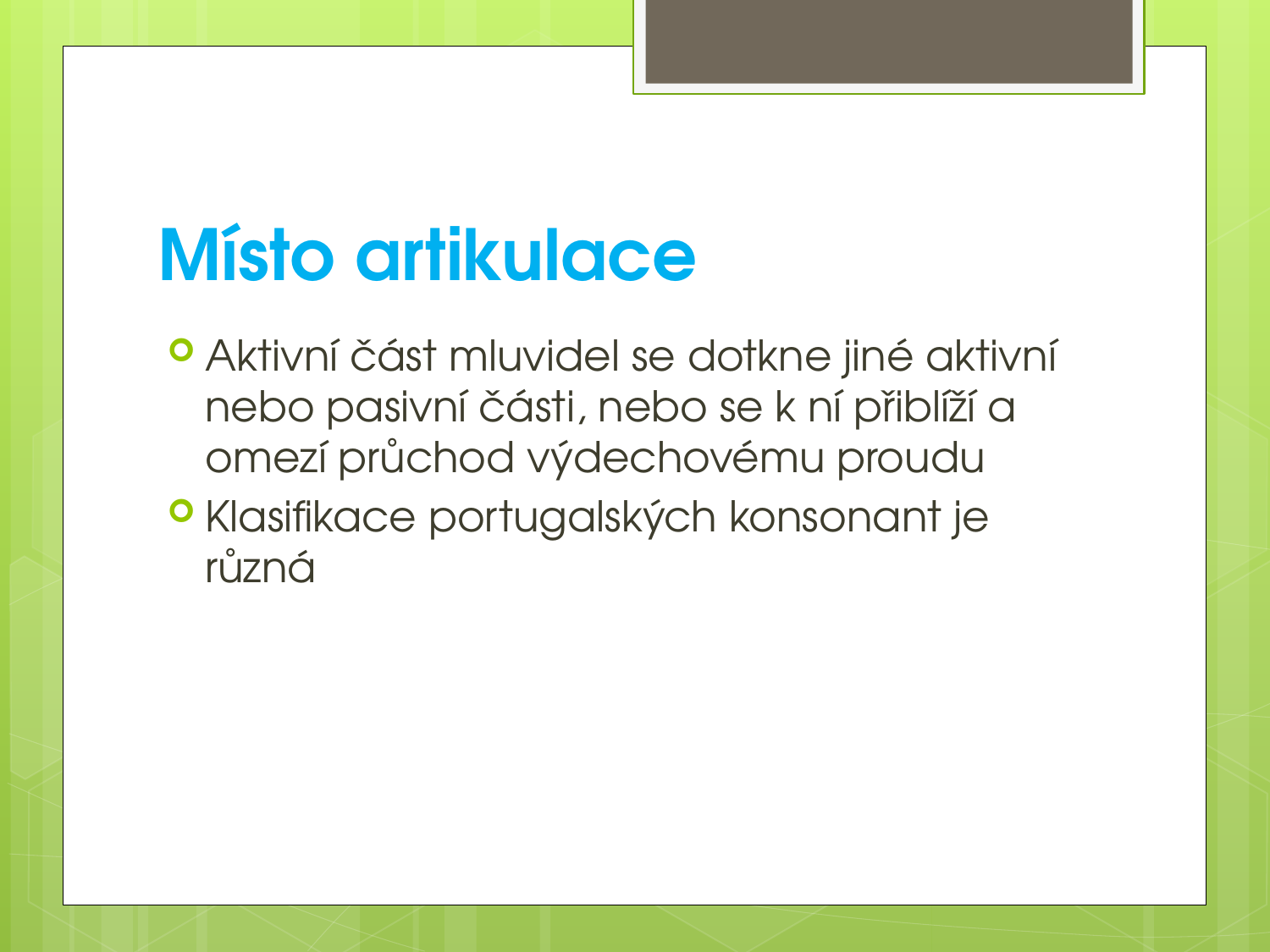

# Místo artikulace
Aktivní část mluvidel se dotkne jiné aktivní nebo pasivní části, nebo se k ní přiblíží a omezí průchod výdechovému proudu
Klasifikace portugalských konsonant je různá